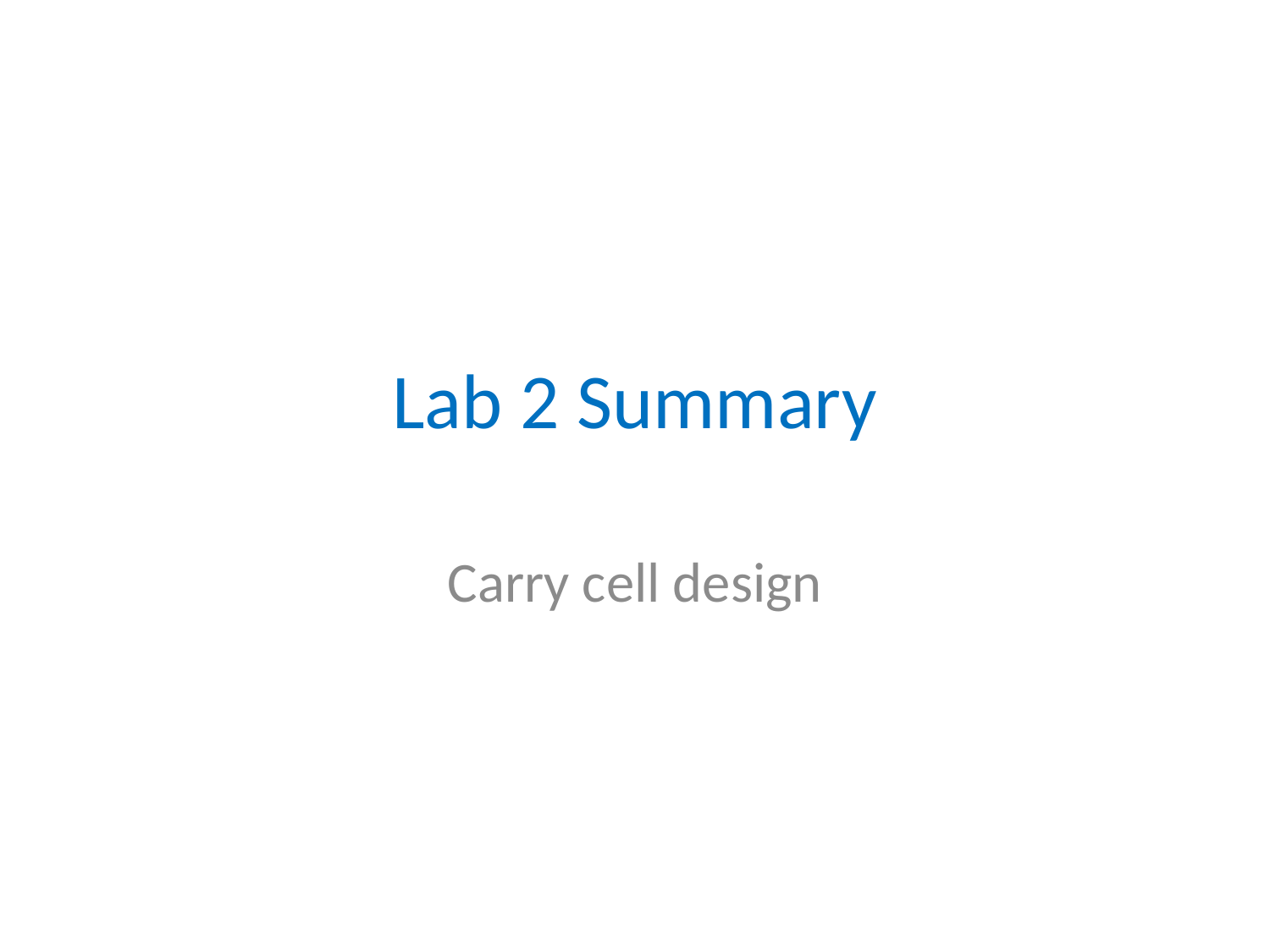

# Lab 2 Summary
Carry cell design